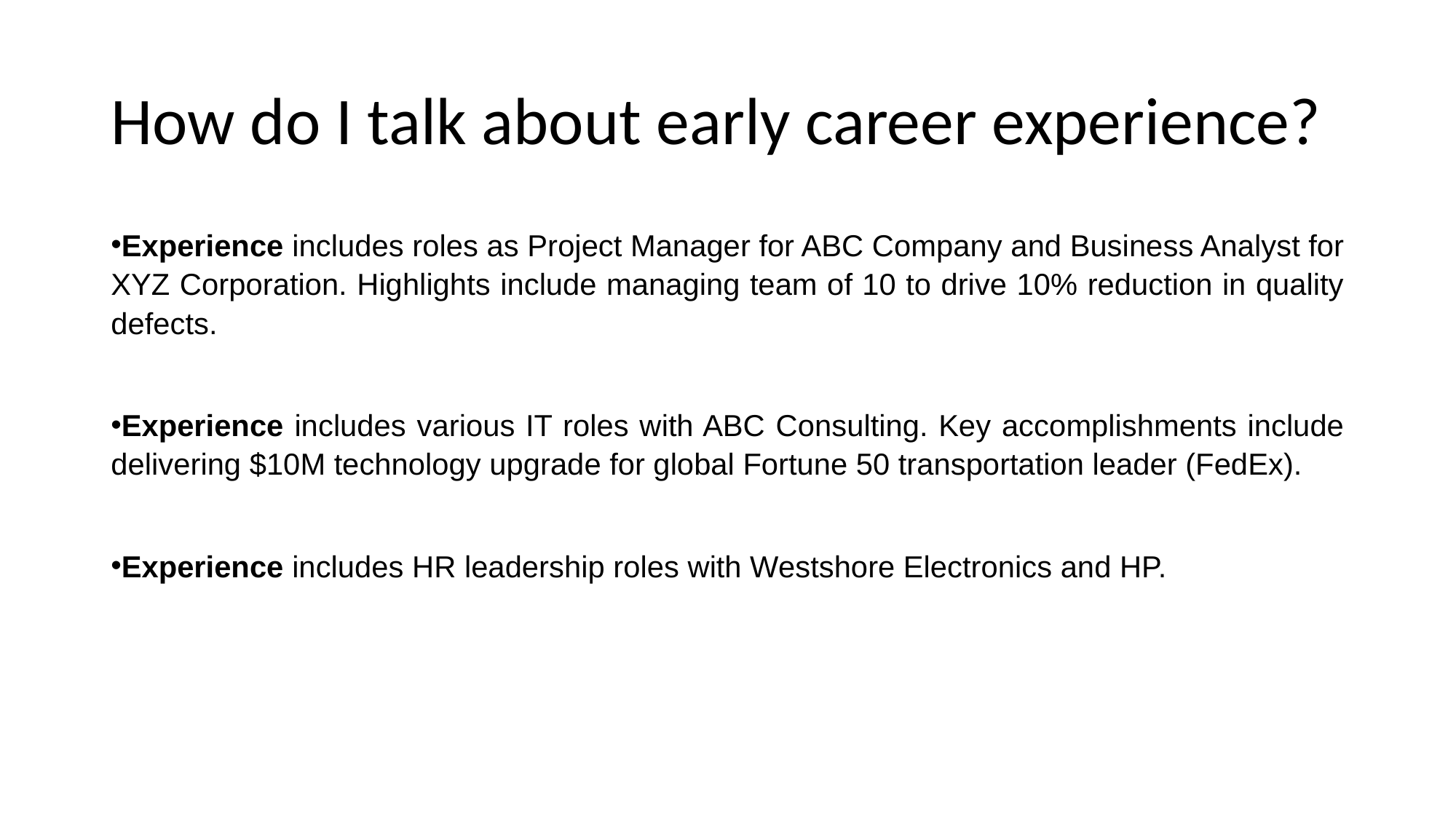

# How do I talk about early career experience?
Experience includes roles as Project Manager for ABC Company and Business Analyst for XYZ Corporation. Highlights include managing team of 10 to drive 10% reduction in quality defects.

Experience includes various IT roles with ABC Consulting. Key accomplishments include delivering $10M technology upgrade for global Fortune 50 transportation leader (FedEx).

Experience includes HR leadership roles with Westshore Electronics and HP.